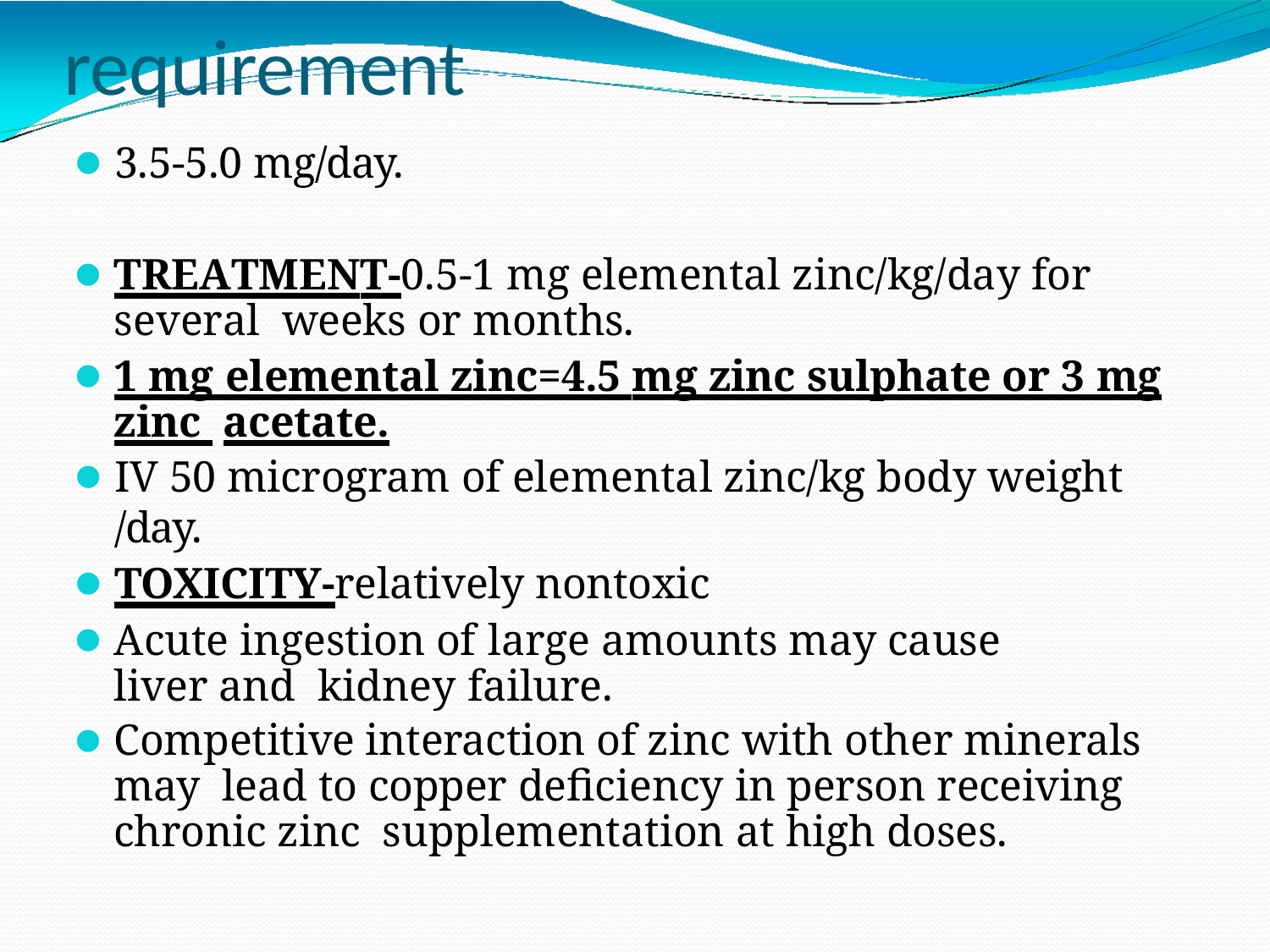

# requirement
3.5-5.0 mg/day.

TREATMENT-0.5-1 mg elemental zinc/kg/day for several  weeks or months.
1 mg elemental zinc=4.5 mg zinc sulphate or 3 mg zinc  acetate.
IV 50 microgram of elemental zinc/kg body weight /day.
TOXICITY-relatively nontoxic
Acute ingestion of large amounts may cause liver and  kidney failure.
Competitive interaction of zinc with other minerals may  lead to copper deficiency in person receiving chronic zinc  supplementation at high doses.